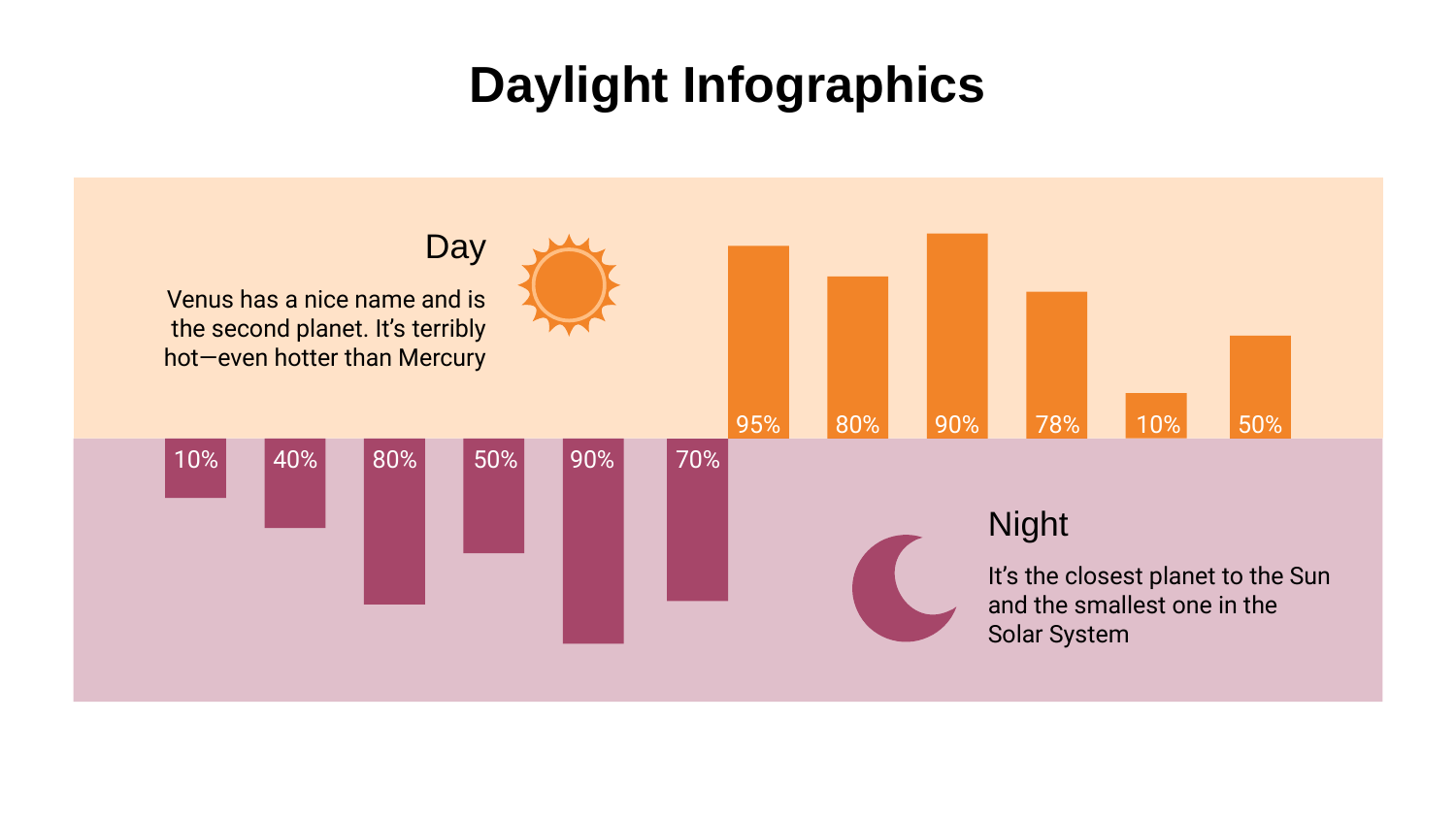

# Daylight Infographics

Day
Venus has a nice name and is the second planet. It’s terribly hot—even hotter than Mercury

95%
80%
90%
78%
10%
50%

10%
40%
80%
50%
90%
70%

Night
It’s the closest planet to the Sun and the smallest one in the Solar System